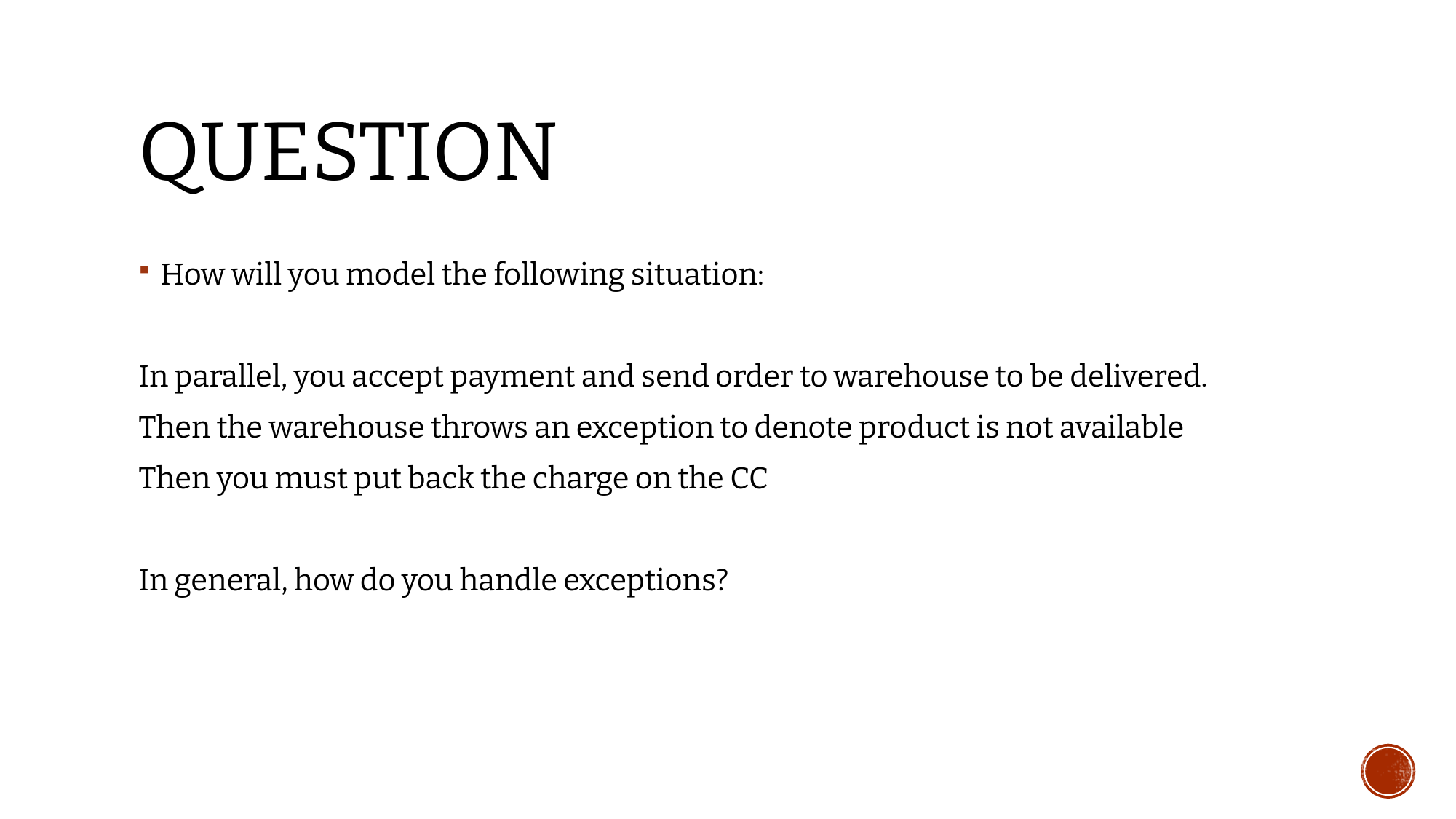

# Question
How will you model the following situation:

In parallel, you accept payment and send order to warehouse to be delivered.
Then the warehouse throws an exception to denote product is not available
Then you must put back the charge on the CC

In general, how do you handle exceptions?